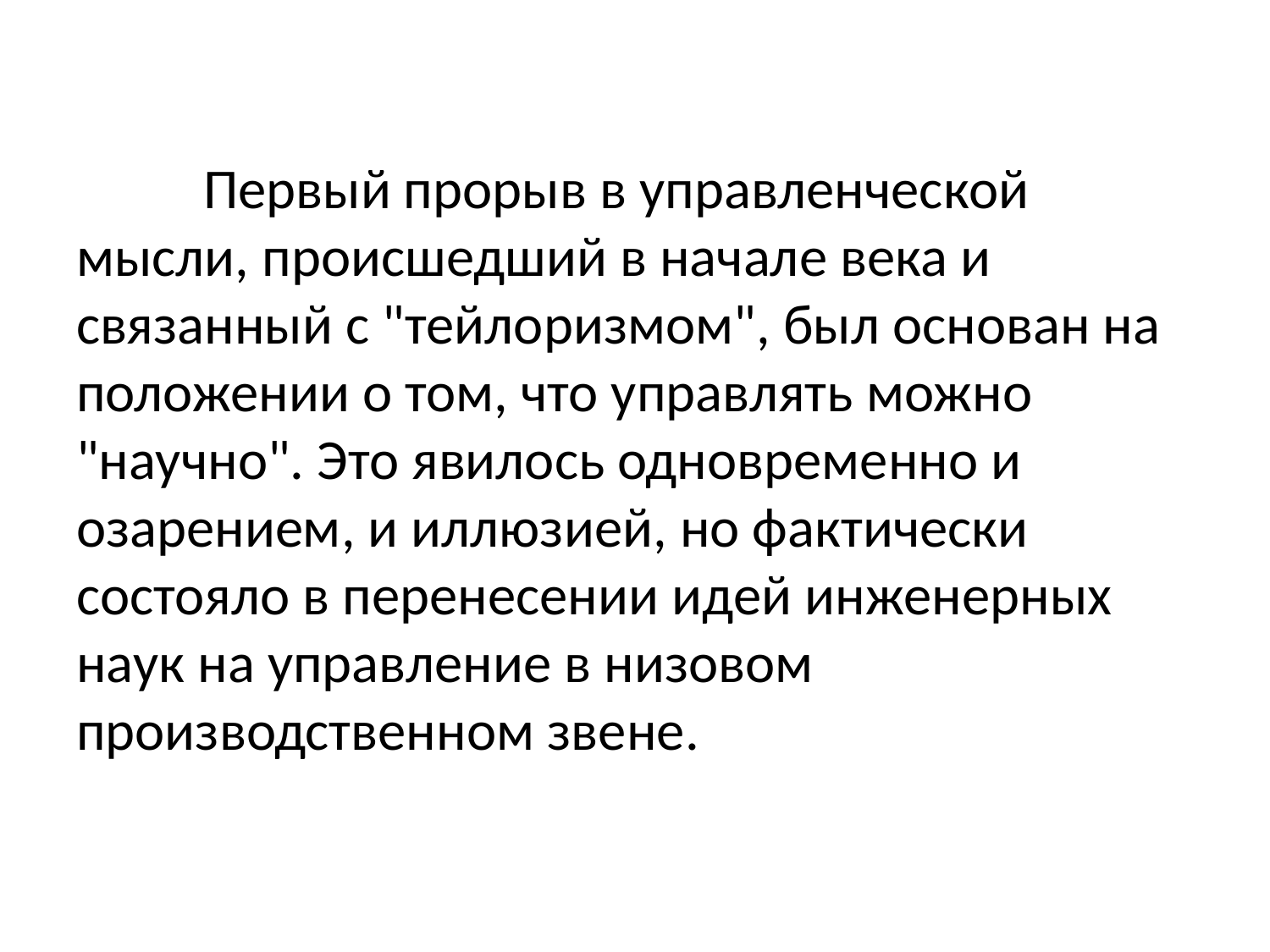

Первый прорыв в управленческой мысли, происшедший в начале века и связанный с "тейлоризмом", был основан на положении о том, что управлять можно "научно". Это явилось одновременно и озарением, и иллюзией, но фактически состояло в перенесении идей инженерных наук на управление в низовом производственном звене.